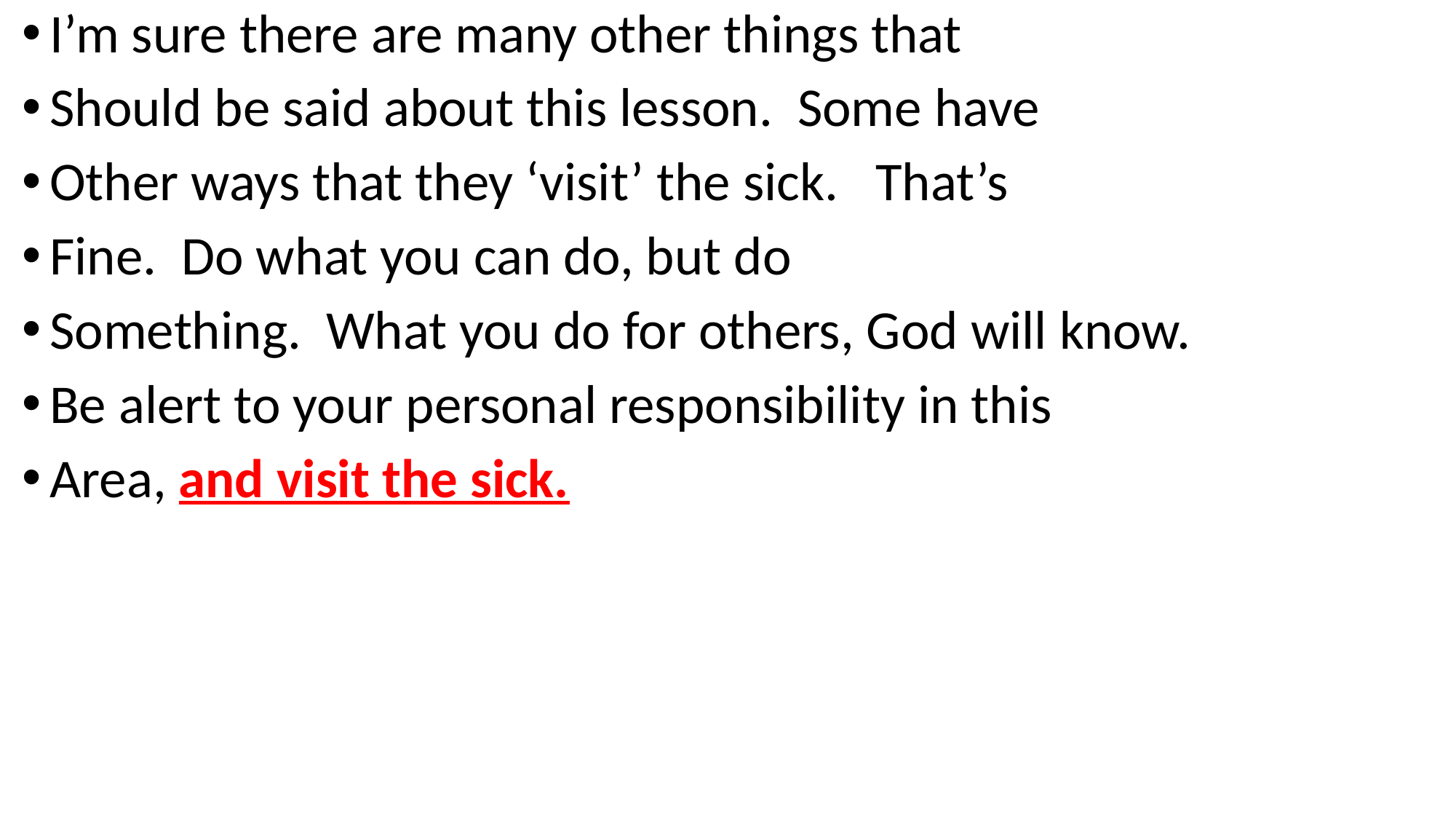

I’m sure there are many other things that
Should be said about this lesson.  Some have
Other ways that they ‘visit’ the sick.   That’s
Fine.  Do what you can do, but do
Something.  What you do for others, God will know.
Be alert to your personal responsibility in this
Area, and visit the sick.